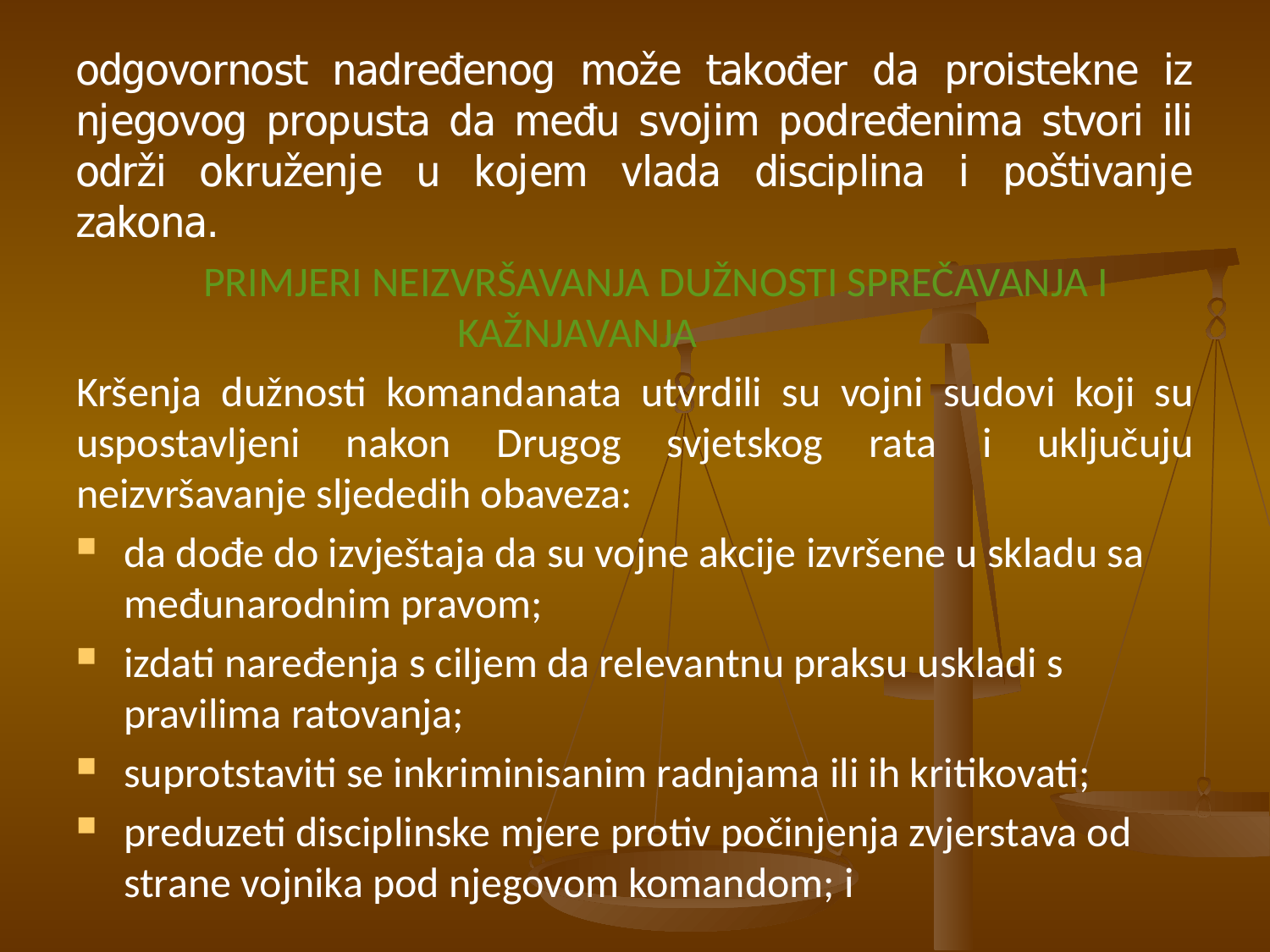

odgovornost nadređenog može također da proistekne iz njegovog propusta da među svojim podređenima stvori ili održi okruženje u kojem vlada disciplina i poštivanje zakona.
	PRIMJERI NEIZVRŠAVANJA DUŽNOSTI SPREČAVANJA I 			KAŽNJAVANJA
Kršenja dužnosti komandanata utvrdili su vojni sudovi koji su uspostavljeni nakon Drugog svjetskog rata i uključuju neizvršavanje sljededih obaveza:
da dođe do izvještaja da su vojne akcije izvršene u skladu sa međunarodnim pravom;
izdati naređenja s ciljem da relevantnu praksu uskladi s pravilima ratovanja;
suprotstaviti se inkriminisanim radnjama ili ih kritikovati;
preduzeti disciplinske mjere protiv počinjenja zvjerstava od strane vojnika pod njegovom komandom; i